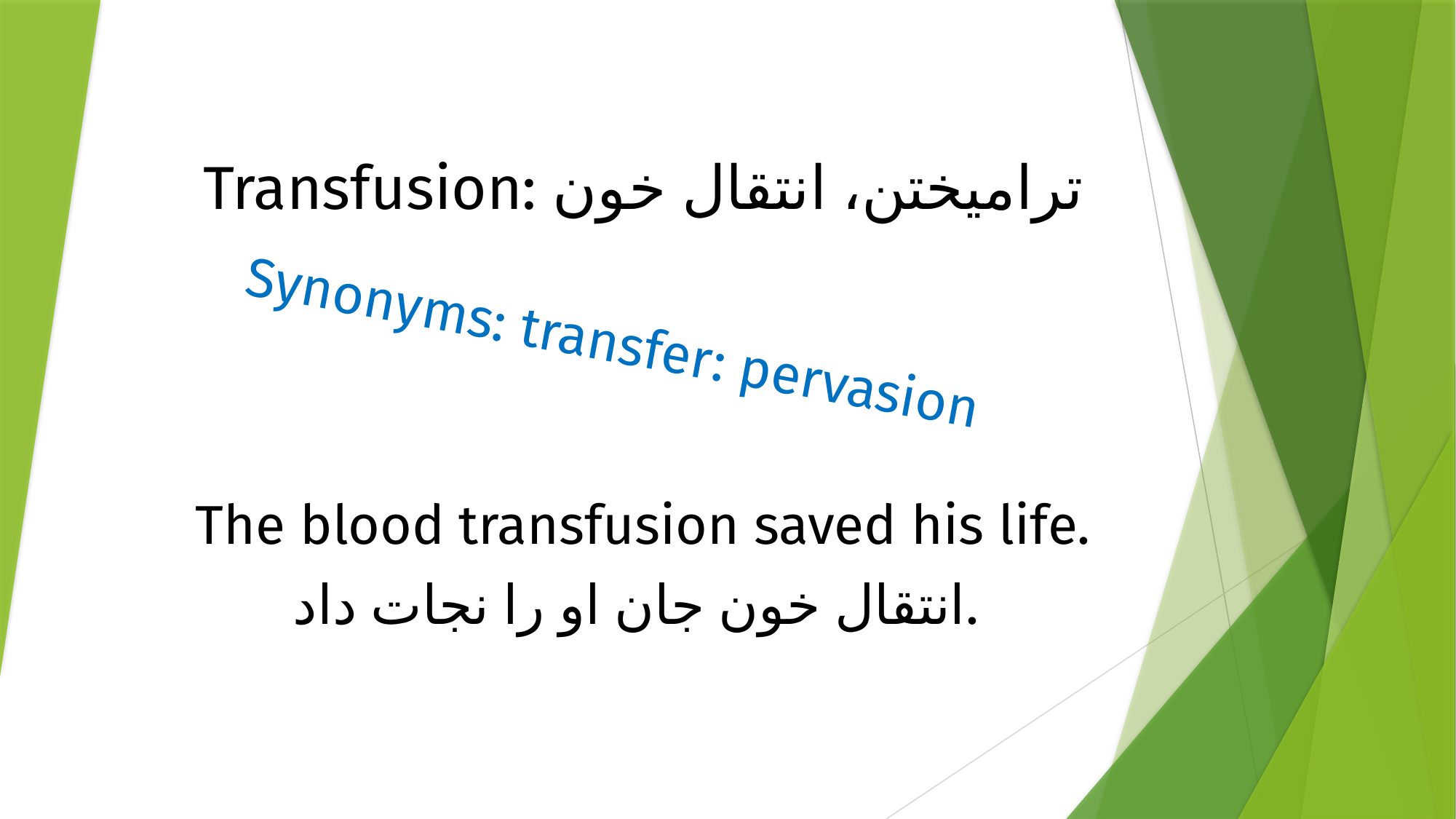

# Transfusion: ترامیختن، انتقال خون
Synonyms: transfer: pervasion
The blood transfusion saved his life.
انتقال خون جان او را نجات داد.